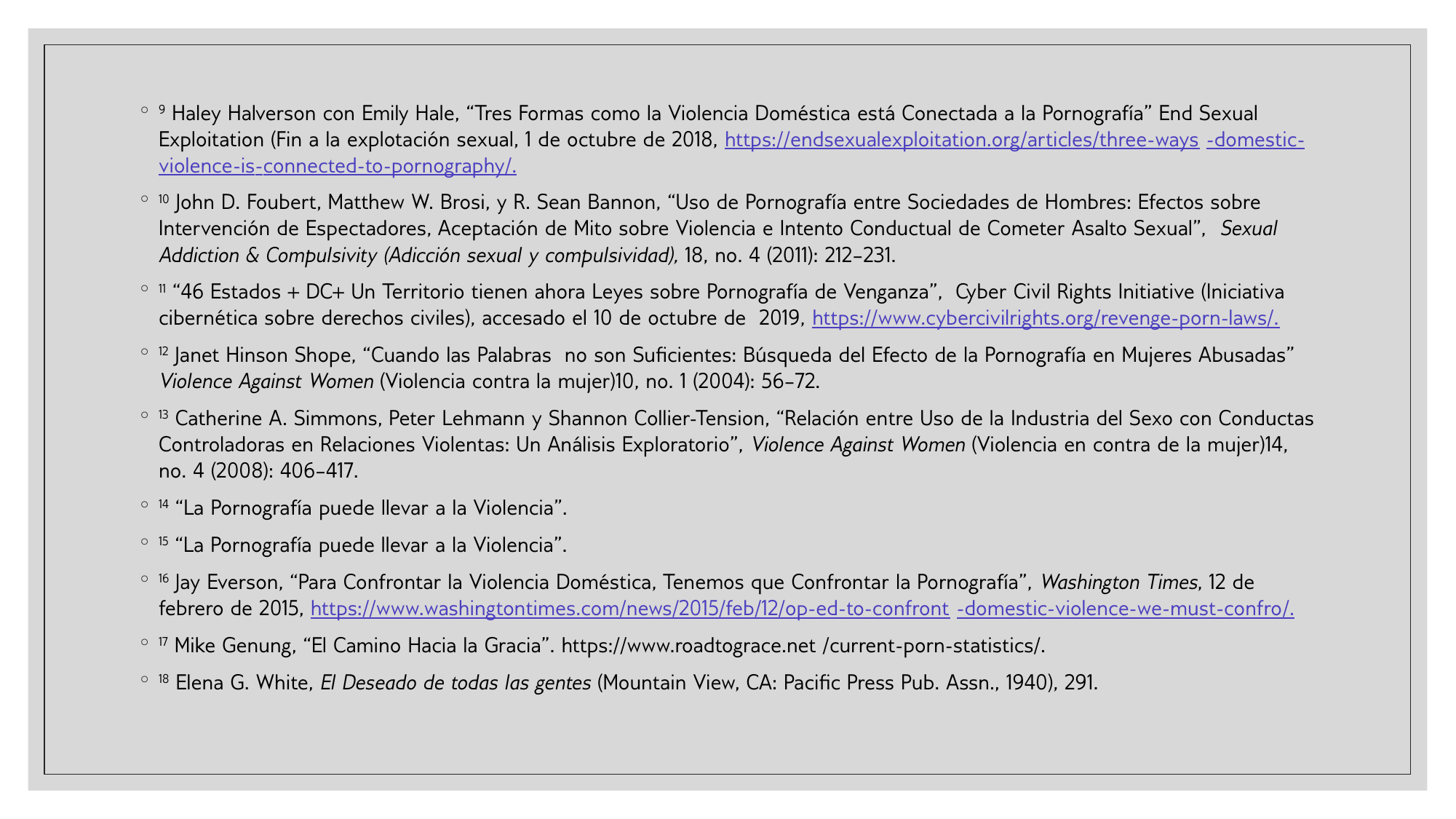

9 Haley Halverson con Emily Hale, “Tres Formas como la Violencia Doméstica está Conectada a la Pornografía” End Sexual Exploitation (Fin a la explotación sexual, 1 de octubre de 2018, https://endsexualexploitation.org/articles/three-ways -domestic-violence-is-connected-to-pornography/.
10 John D. Foubert, Matthew W. Brosi, y R. Sean Bannon, “Uso de Pornografía entre Sociedades de Hombres: Efectos sobre Intervención de Espectadores, Aceptación de Mito sobre Violencia e Intento Conductual de Cometer Asalto Sexual”,  Sexual Addiction & Compulsivity (Adicción sexual y compulsividad), 18, no. 4 (2011): 212–231.
11 “46 Estados + DC+ Un Territorio tienen ahora Leyes sobre Pornografía de Venganza”,  Cyber Civil Rights Initiative (Iniciativa cibernética sobre derechos civiles), accesado el 10 de octubre de  2019, https://www.cybercivilrights.org/revenge-porn-laws/.
12 Janet Hinson Shope, “Cuando las Palabras  no son Suficientes: Búsqueda del Efecto de la Pornografía en Mujeres Abusadas” Violence Against Women (Violencia contra la mujer)10, no. 1 (2004): 56–72.
13 Catherine A. Simmons, Peter Lehmann y Shannon Collier-Tension, “Relación entre Uso de la Industria del Sexo con Conductas Controladoras en Relaciones Violentas: Un Análisis Exploratorio”, Violence Against Women (Violencia en contra de la mujer)14, no. 4 (2008): 406–417.
14 “La Pornografía puede llevar a la Violencia”.
15 “La Pornografía puede llevar a la Violencia”.
16 Jay Everson, “Para Confrontar la Violencia Doméstica, Tenemos que Confrontar la Pornografía”, Washington Times, 12 de febrero de 2015, https://www.washingtontimes.com/news/2015/feb/12/op-ed-to-confront -domestic-violence-we-must-confro/.
17 Mike Genung, “El Camino Hacia la Gracia”. https://www.roadtograce.net /current-porn-statistics/.
18 Elena G. White, El Deseado de todas las gentes (Mountain View, CA: Pacific Press Pub. Assn., 1940), 291.